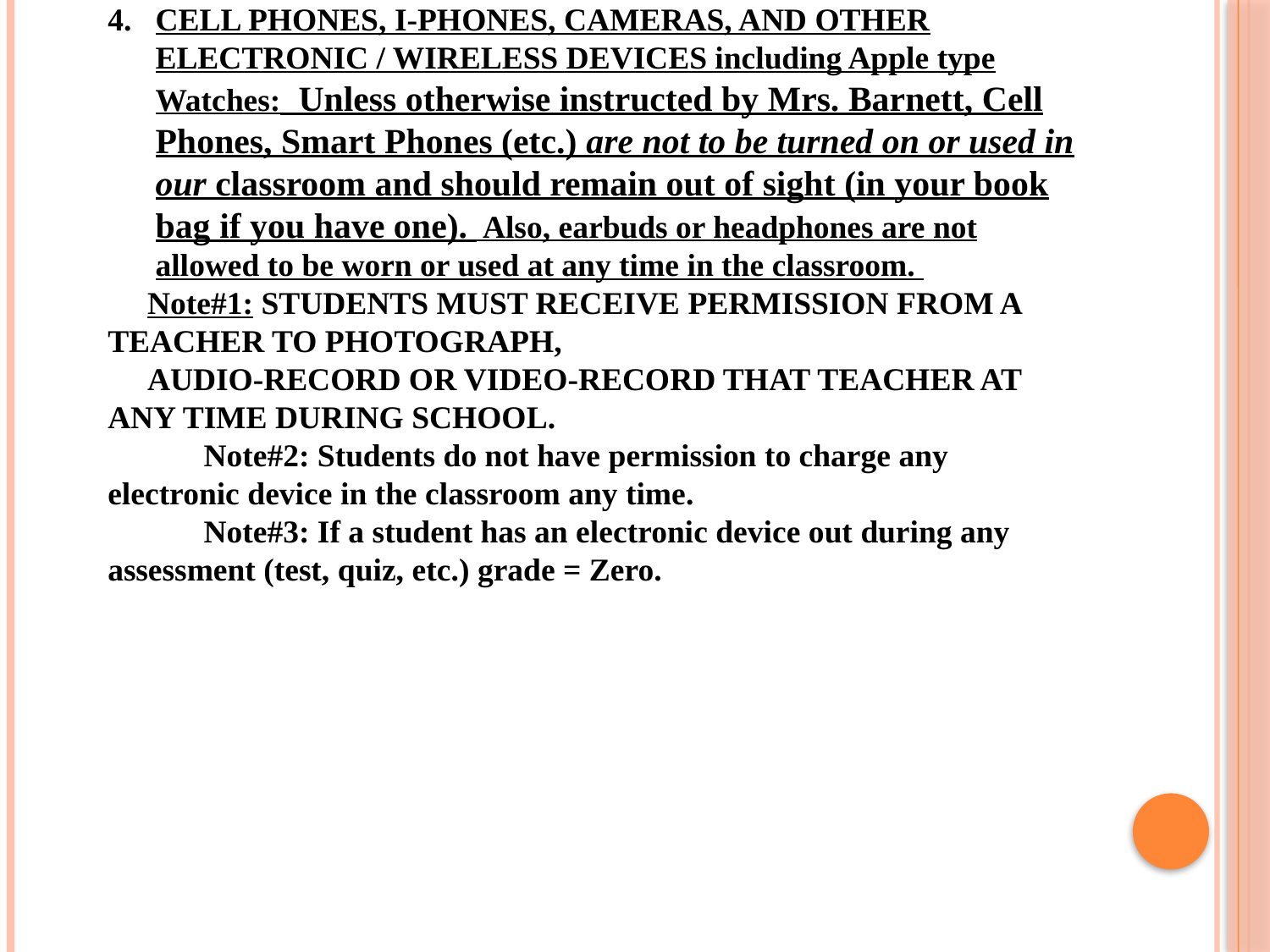

CELL PHONES, I-PHONES, CAMERAS, AND OTHER ELECTRONIC / WIRELESS DEVICES including Apple type Watches:  Unless otherwise instructed by Mrs. Barnett, Cell Phones, Smart Phones (etc.) are not to be turned on or used in our classroom and should remain out of sight (in your book bag if you have one).  Also, earbuds or headphones are not allowed to be worn or used at any time in the classroom.
Note#1: STUDENTS MUST RECEIVE PERMISSION FROM A TEACHER TO PHOTOGRAPH,
AUDIO-RECORD OR VIDEO-RECORD THAT TEACHER AT ANY TIME DURING SCHOOL.
       Note#2: Students do not have permission to charge any electronic device in the classroom any time.
       Note#3: If a student has an electronic device out during any assessment (test, quiz, etc.) grade = Zero.